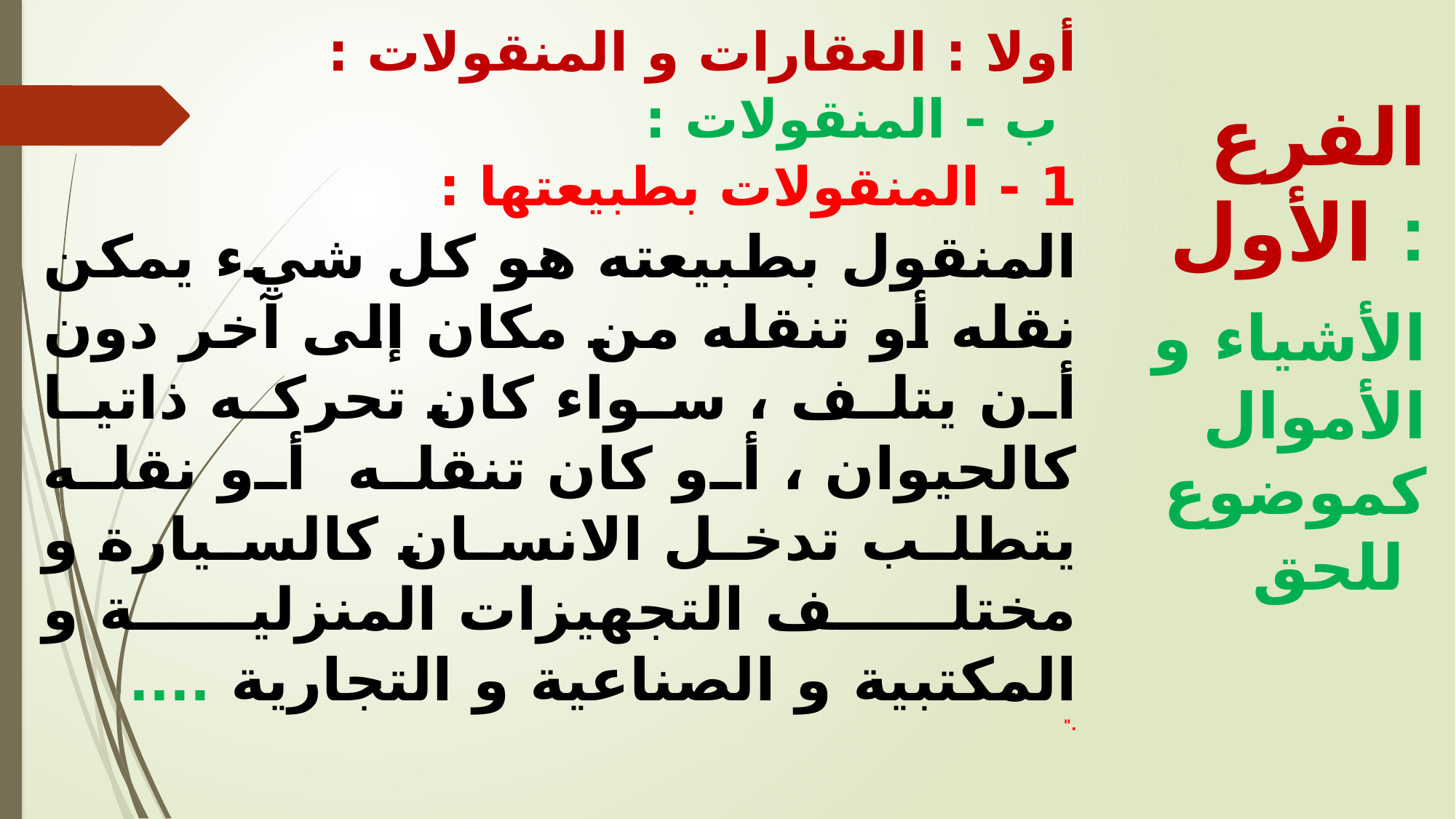

أولا : العقارات و المنقولات :
 ب - المنقولات :
1 - المنقولات بطبيعتها :
المنقول بطبيعته هو كل شيء يمكن نقله أو تنقله من مكان إلى آخر دون أن يتلف ، سواء كان تحركه ذاتيا كالحيوان ، أو كان تنقله  أو نقله يتطلب تدخل الانسان كالسيارة و مختلف التجهيزات المنزلية و المكتبية و الصناعية و التجارية ....
."
الفرع الأول :
 الأشياء و الأموال كموضوع للحق